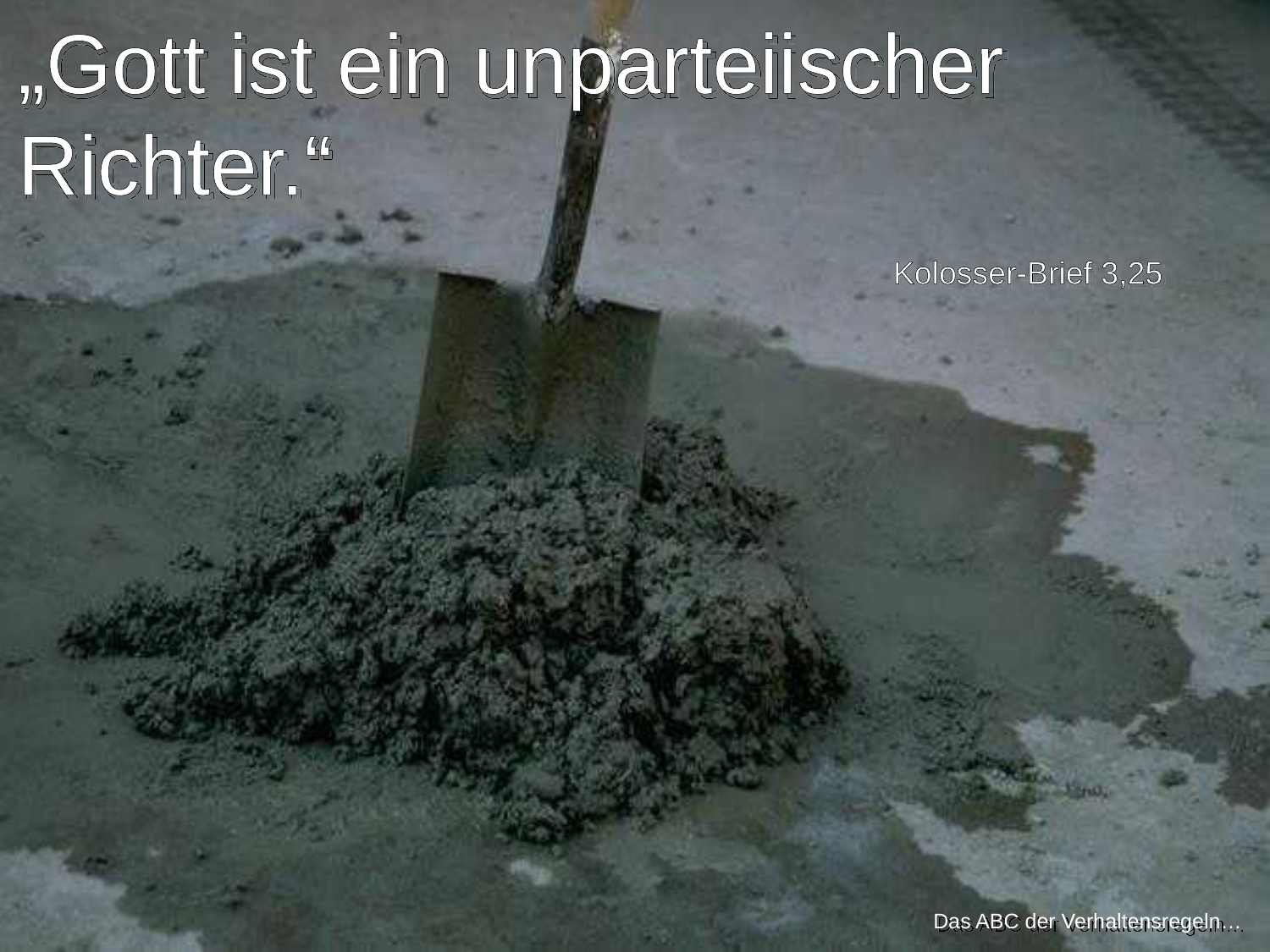

„Gott ist ein unparteiischer Richter.“
Kolosser-Brief 3,25
Das ABC der Verhaltensregeln…